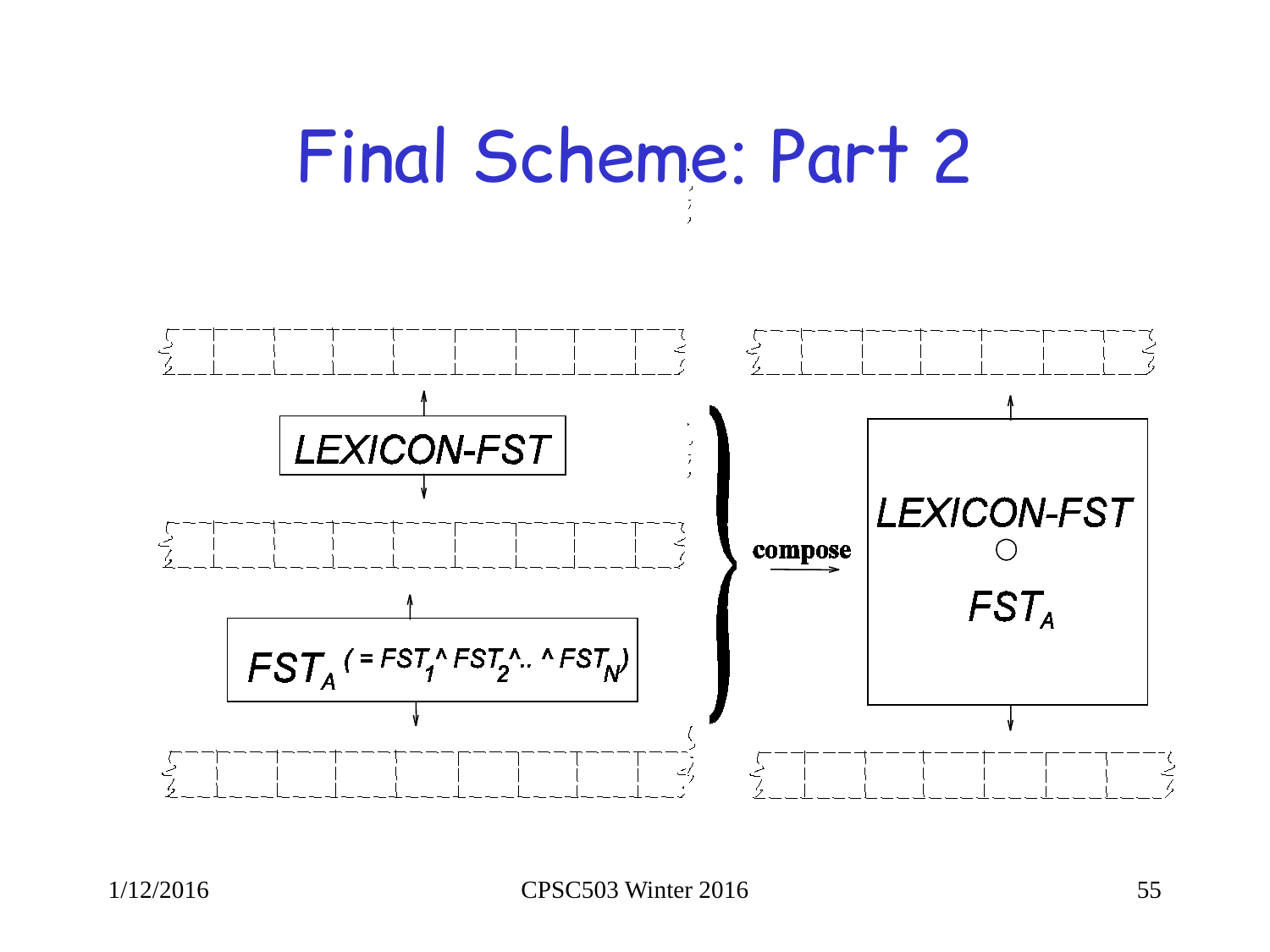

# Final Scheme: Part 2

1/12/2016
CPSC503 Winter 2016
55